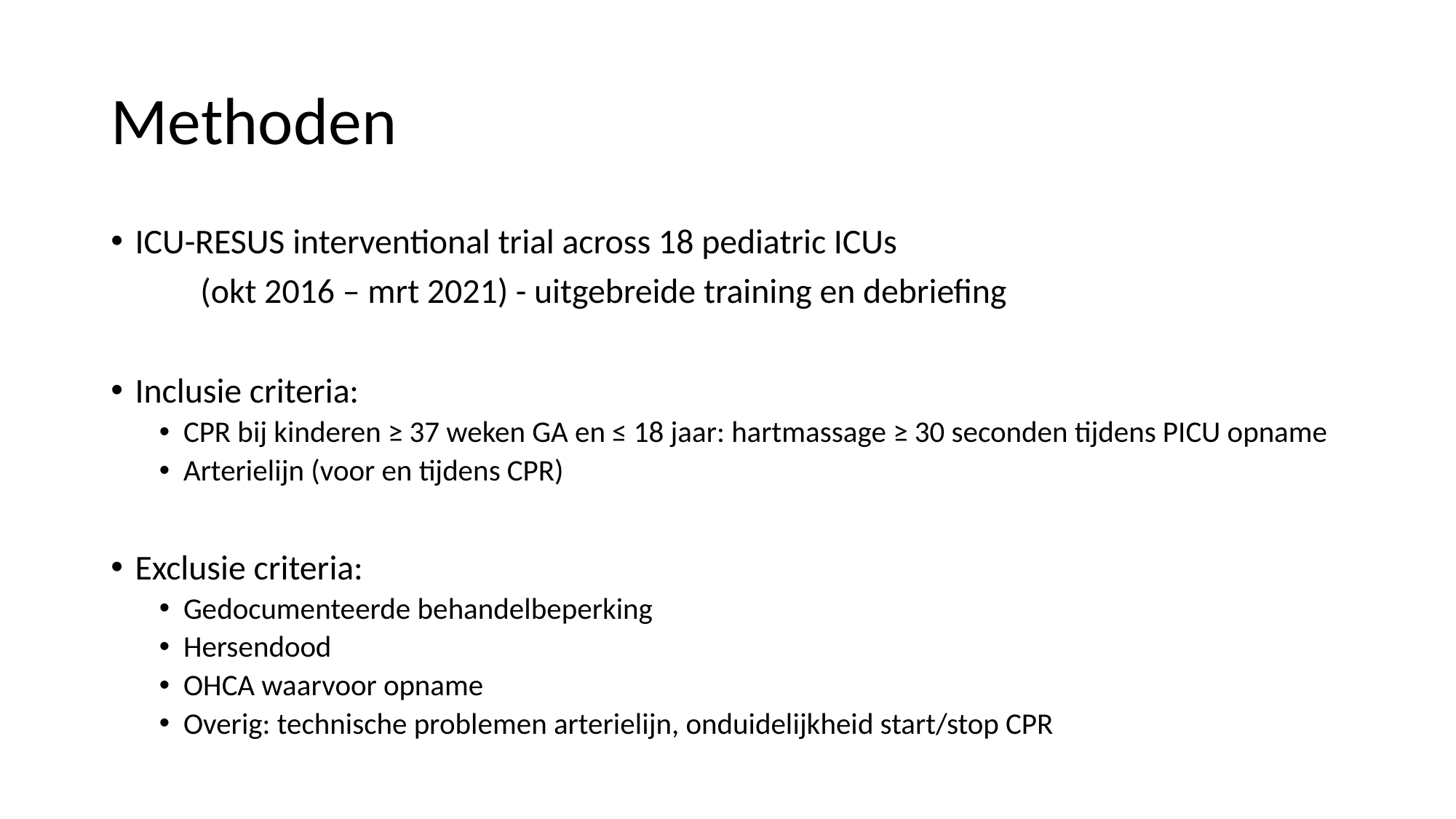

# Methoden
ICU-RESUS interventional trial across 18 pediatric ICUs
	(okt 2016 – mrt 2021) - uitgebreide training en debriefing

Inclusie criteria:
CPR bij kinderen ≥ 37 weken GA en ≤ 18 jaar: hartmassage ≥ 30 seconden tijdens PICU opname
Arterielijn (voor en tijdens CPR)

Exclusie criteria:
Gedocumenteerde behandelbeperking
Hersendood
OHCA waarvoor opname
Overig: technische problemen arterielijn, onduidelijkheid start/stop CPR